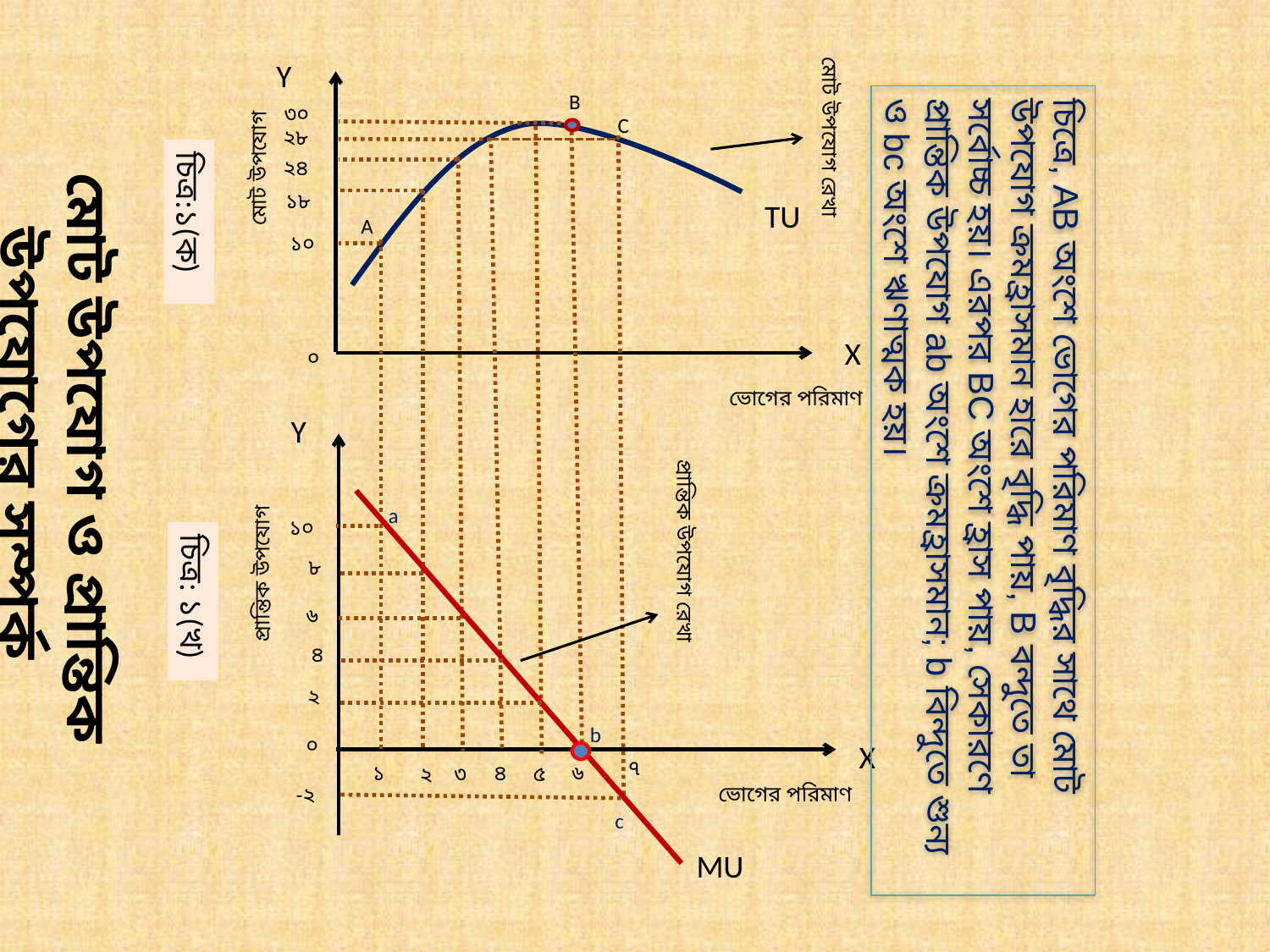

Y
B
৩০
C
২৮

মোট উপযোগ
মোট উপযোগ রেখা
২৪
১৮
TU
চিত্র:১(ক)
A
১০
X
০
ভোগের পরিমাণ
চিত্রে, AB অংশে ভোগের পরিমাণ বৃদ্ধির সাথে মোট উপযোগ ক্রমহ্রাসমান হারে বৃদ্ধি পায়, B বন্দুতে তা সর্বোচ্চ হয়। এরপর BC অংশে হ্রাস পায়, সেকারণে প্রান্তিক উপযোগ ab অংশে ক্রমহ্রাসমান; b বিন্দুতে শুন্য ও bc অংশে ঋণাত্মক হয়।
Y
 মোট উপযোগ ও প্রান্তিক উপযোগের সম্পর্ক
a
১০
প্রান্তিক উপযোগ
৮
প্রান্তিক উপযোগ রেখা
চিত্র: ১(খ)
৬
৪
২
b
০
X

৭
১
৪
৬
৫
৩
২
ভোগের পরিমাণ
-২
c
MU